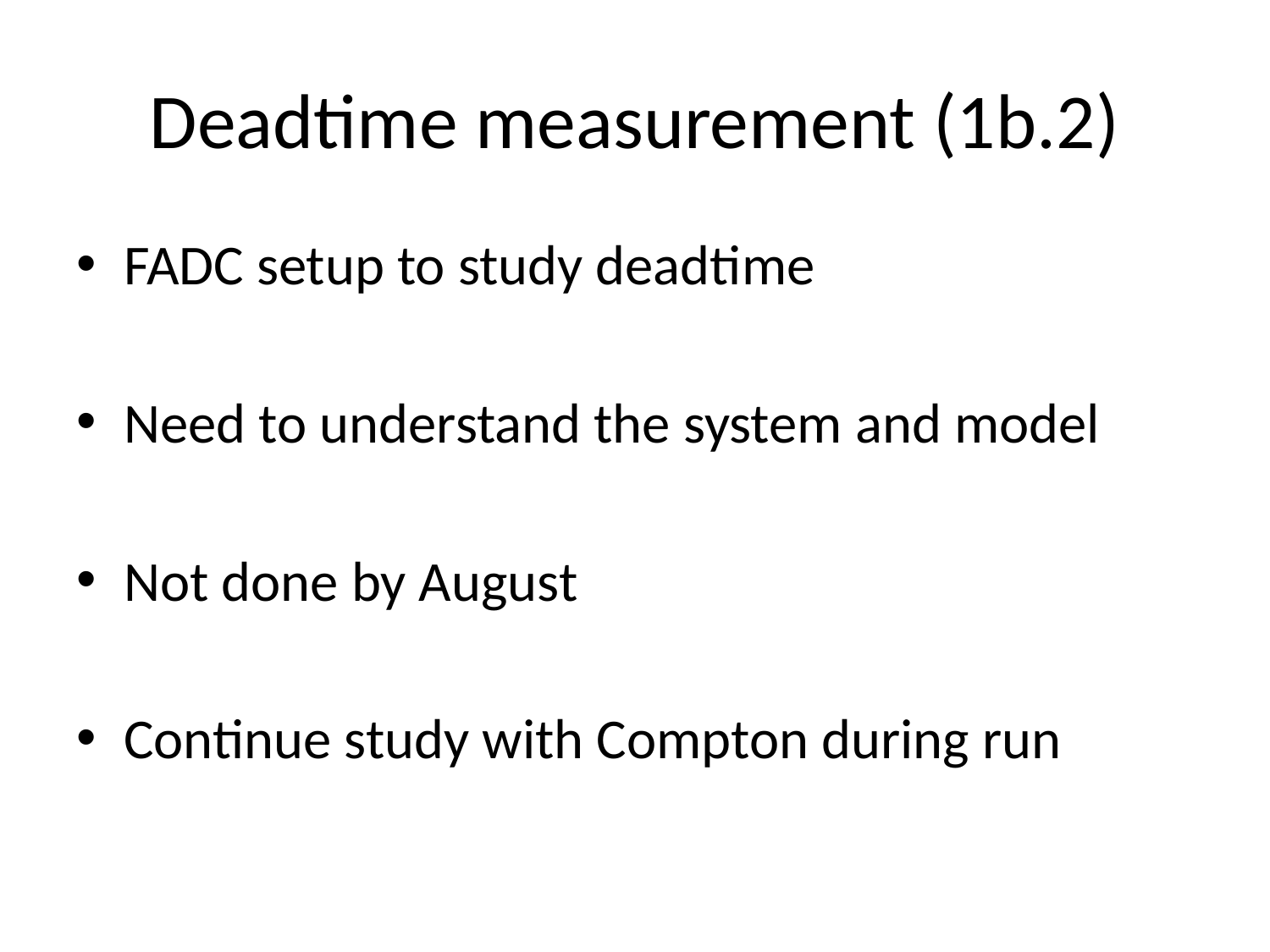

# Deadtime measurement (1b.2)
FADC setup to study deadtime

Need to understand the system and model

Not done by August

Continue study with Compton during run